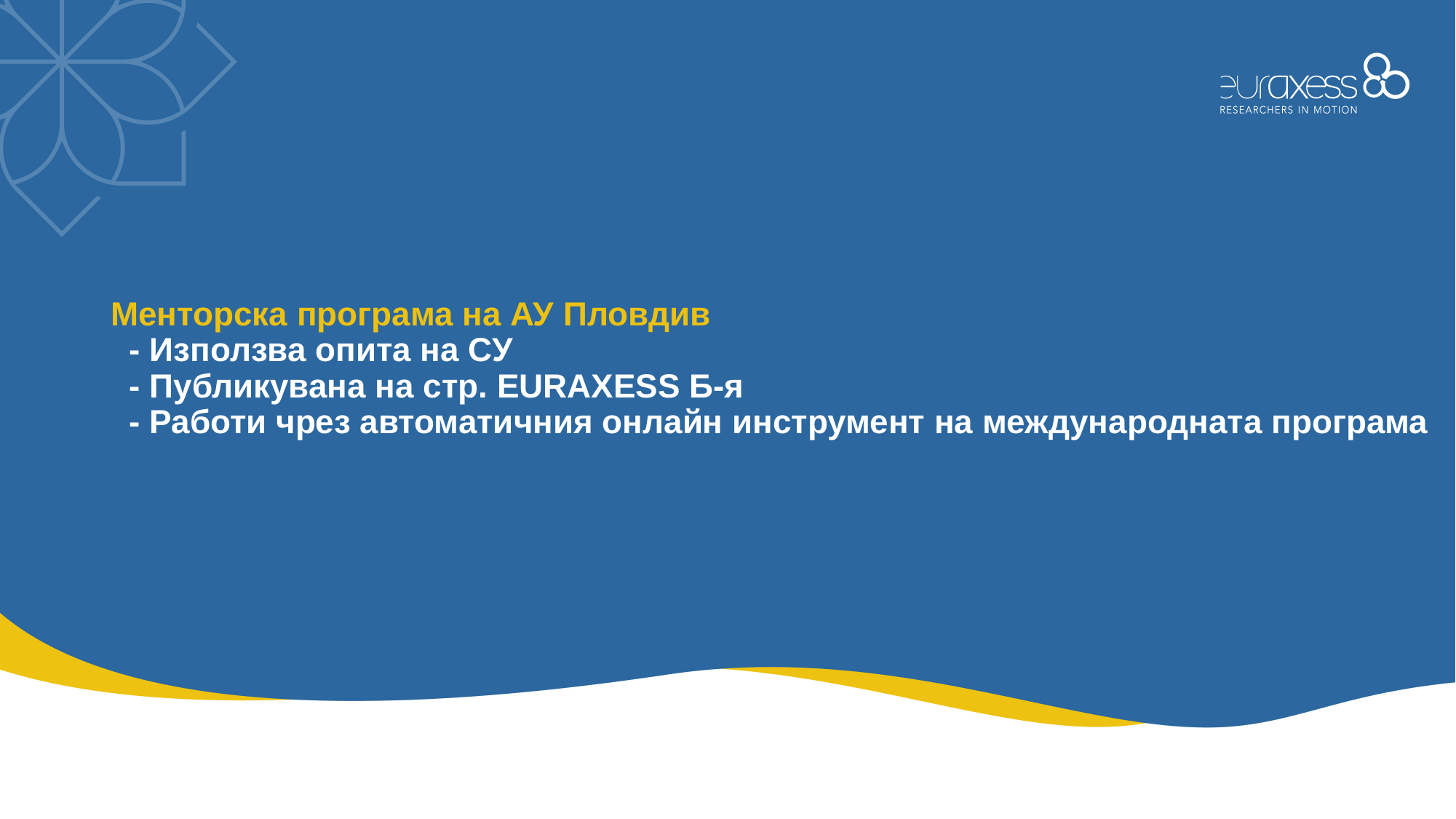

# Менторска програма на АУ Пловдив - Използва опита на СУ - Публикувана на стр. EURAXESS Б-я - Работи чрез автоматичния онлайн инструмент на международната програма